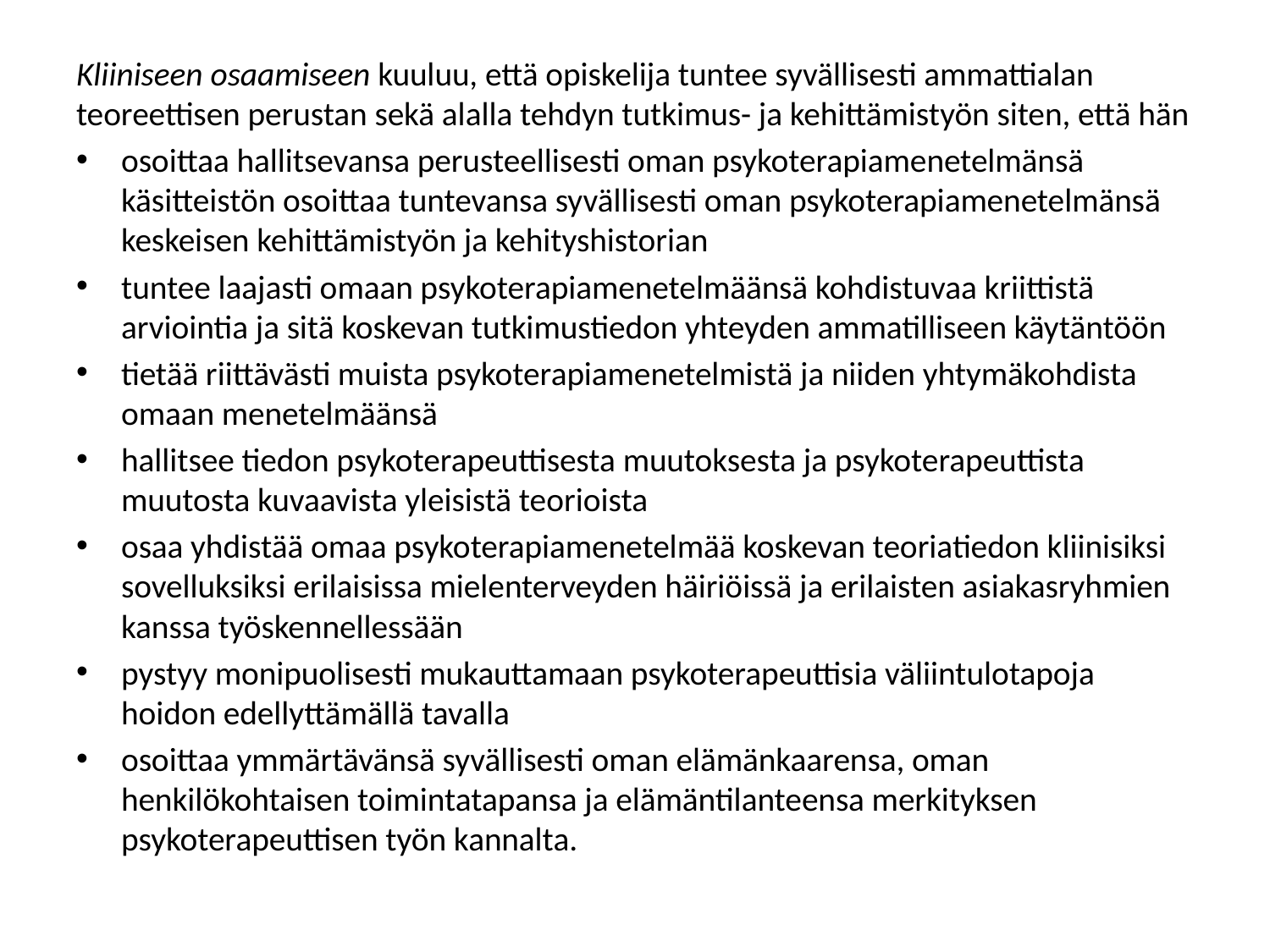

Kliiniseen osaamiseen kuuluu, että opiskelija tuntee syvällisesti ammattialan teoreettisen perustan sekä alalla tehdyn tutkimus- ja kehittämistyön siten, että hän
osoittaa hallitsevansa perusteellisesti oman psykoterapiamenetelmänsä käsitteistön osoittaa tuntevansa syvällisesti oman psykoterapiamenetelmänsä keskeisen kehittämistyön ja kehityshistorian
tuntee laajasti omaan psykoterapiamenetelmäänsä kohdistuvaa kriittistä arviointia ja sitä koskevan tutkimustiedon yhteyden ammatilliseen käytäntöön
tietää riittävästi muista psykoterapiamenetelmistä ja niiden yhtymäkohdista omaan menetelmäänsä
hallitsee tiedon psykoterapeuttisesta muutoksesta ja psykoterapeuttista muutosta kuvaavista yleisistä teorioista
osaa yhdistää omaa psykoterapiamenetelmää koskevan teoriatiedon kliinisiksi sovelluksiksi erilaisissa mielenterveyden häiriöissä ja erilaisten asiakasryhmien kanssa työskennellessään
pystyy monipuolisesti mukauttamaan psykoterapeuttisia väliintulotapoja hoidon edellyttämällä tavalla
osoittaa ymmärtävänsä syvällisesti oman elämänkaarensa, oman henkilökohtaisen toimintatapansa ja elämäntilanteensa merkityksen psykoterapeuttisen työn kannalta.